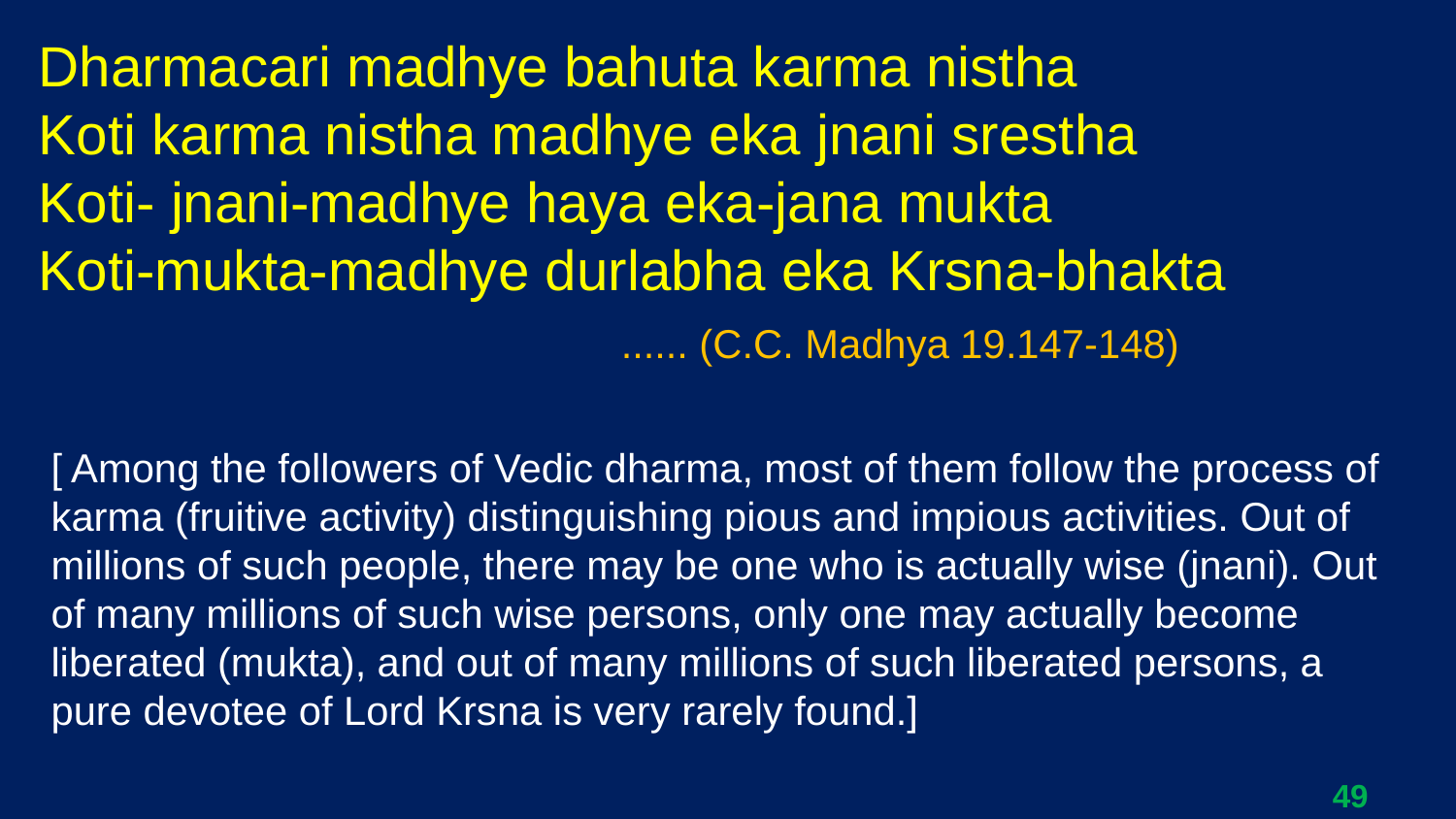

Dharmacari madhye bahuta karma nistha
Koti karma nistha madhye eka jnani srestha
Koti- jnani-madhye haya eka-jana mukta
Koti-mukta-madhye durlabha eka Krsna-bhakta 				...... (C.C. Madhya 19.147-148)
[ Among the followers of Vedic dharma, most of them follow the process of karma (fruitive activity) distinguishing pious and impious activities. Out of millions of such people, there may be one who is actually wise (jnani). Out of many millions of such wise persons, only one may actually become liberated (mukta), and out of many millions of such liberated persons, a pure devotee of Lord Krsna is very rarely found.]
49